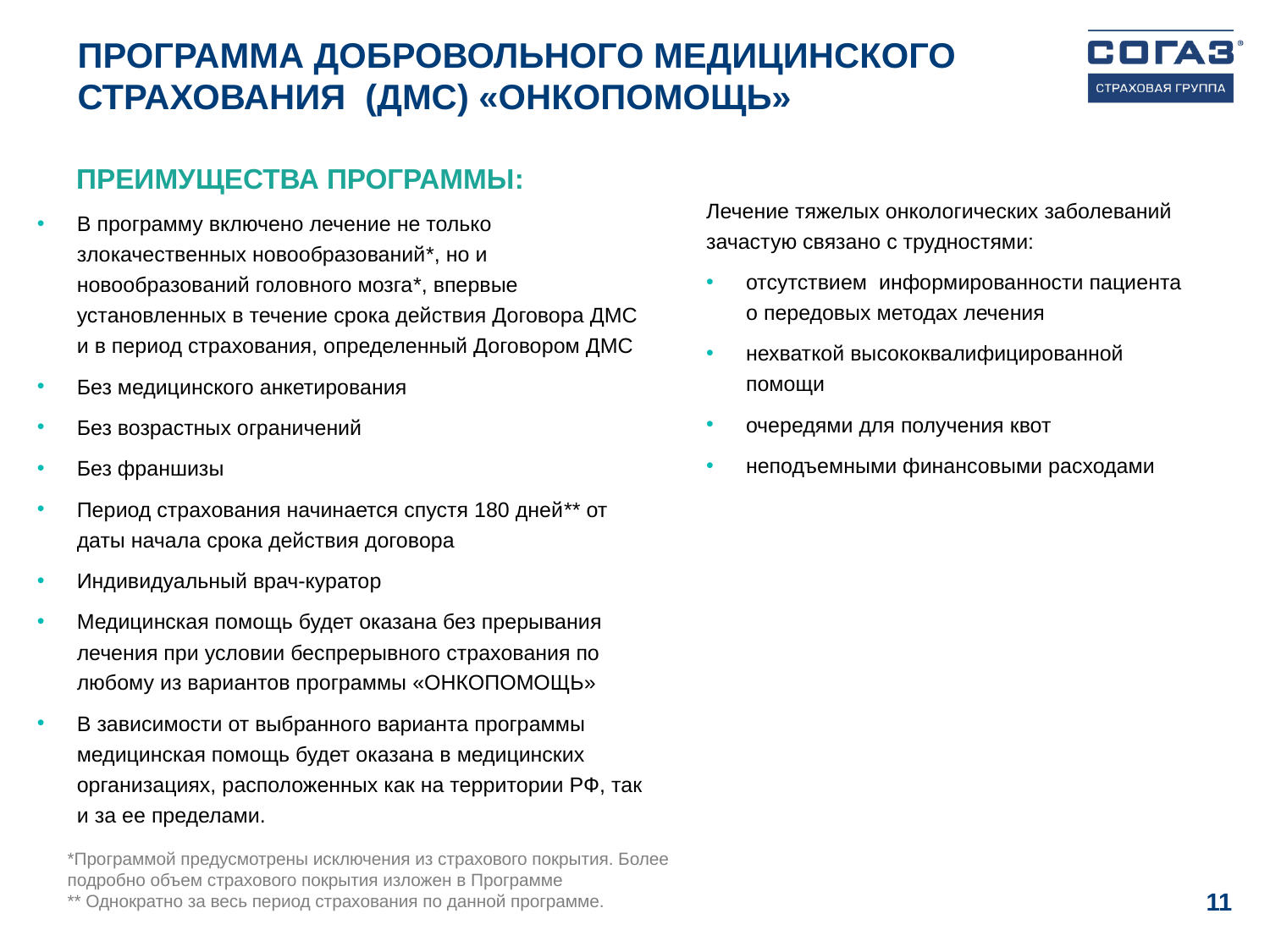

# ПРОГРАММА ДОБРОВОЛЬНОГО МЕДИЦИНСКОГО СТРАХОВАНИЯ  (ДМС) «ОНКОПОМОЩЬ»
     ПРЕИМУЩЕСТВА ПРОГРАММЫ:
В программу включено лечение не только злокачественных новообразований*, но и новообразований головного мозга*, впервые установленных в течение срока действия Договора ДМС и в период страхования, определенный Договором ДМС
Без медицинского анкетирования
Без возрастных ограничений
Без франшизы
Период страхования начинается спустя 180 дней** от даты начала срока действия договора
Индивидуальный врач-куратор
Медицинская помощь будет оказана без прерывания лечения при условии беспрерывного страхования по любому из вариантов программы «ОНКОПОМОЩЬ»
В зависимости от выбранного варианта программы медицинская помощь будет оказана в медицинских организациях, расположенных как на территории РФ, так и за ее пределами.
Лечение тяжелых онкологических заболеваний зачастую связано с трудностями:
отсутствием  информированности пациента о передовых методах лечения
нехваткой высококвалифицированной помощи
очередями для получения квот
неподъемными финансовыми расходами
*Программой предусмотрены исключения из страхового покрытия. Более подробно объем страхового покрытия изложен в Программе
** Однократно за весь период страхования по данной программе.
11